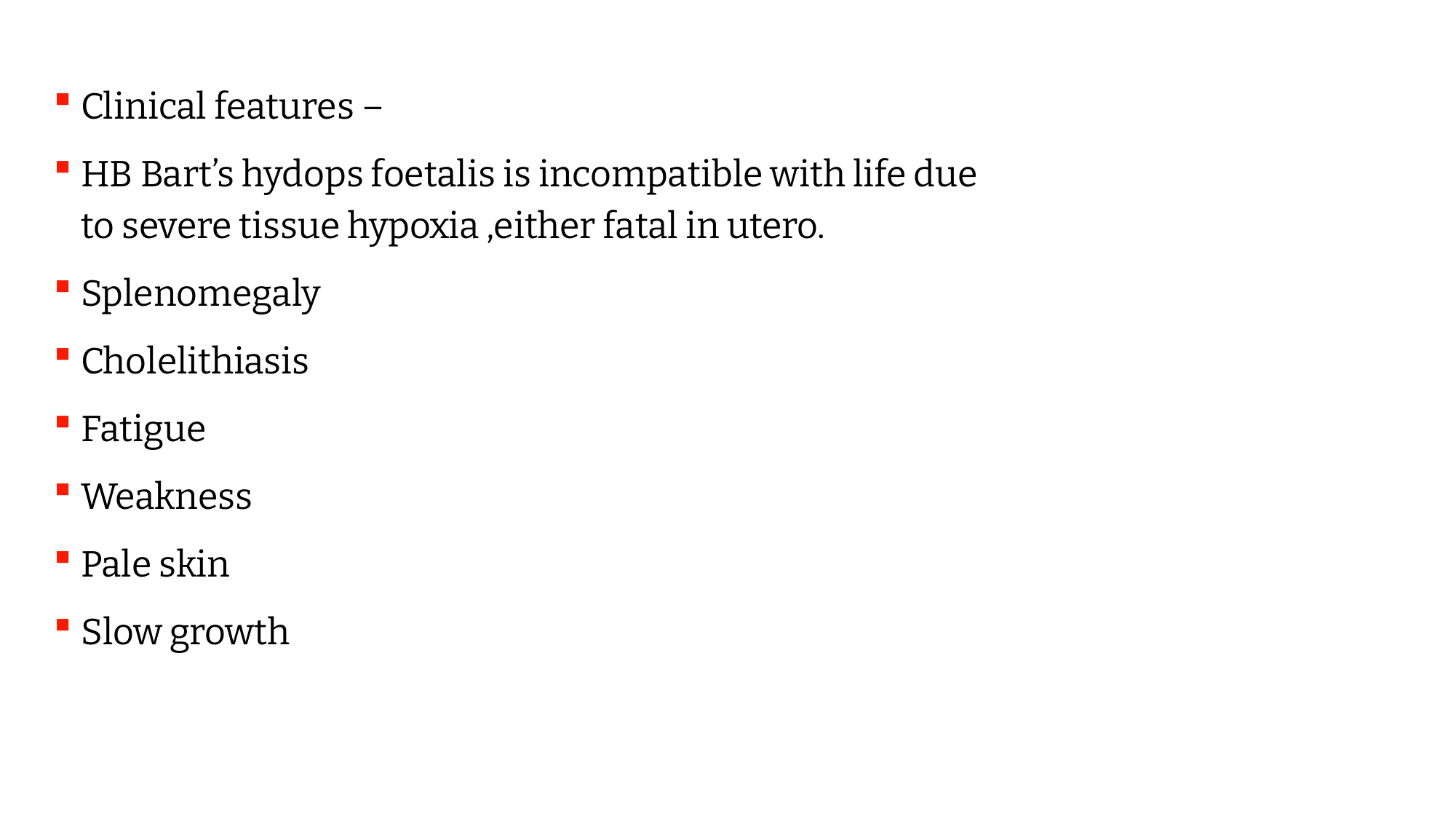

Clinical features –
HB Bart’s hydops foetalis is incompatible with life due to severe tissue hypoxia ,either fatal in utero.
Splenomegaly
Cholelithiasis
Fatigue
Weakness
Pale skin
Slow growth